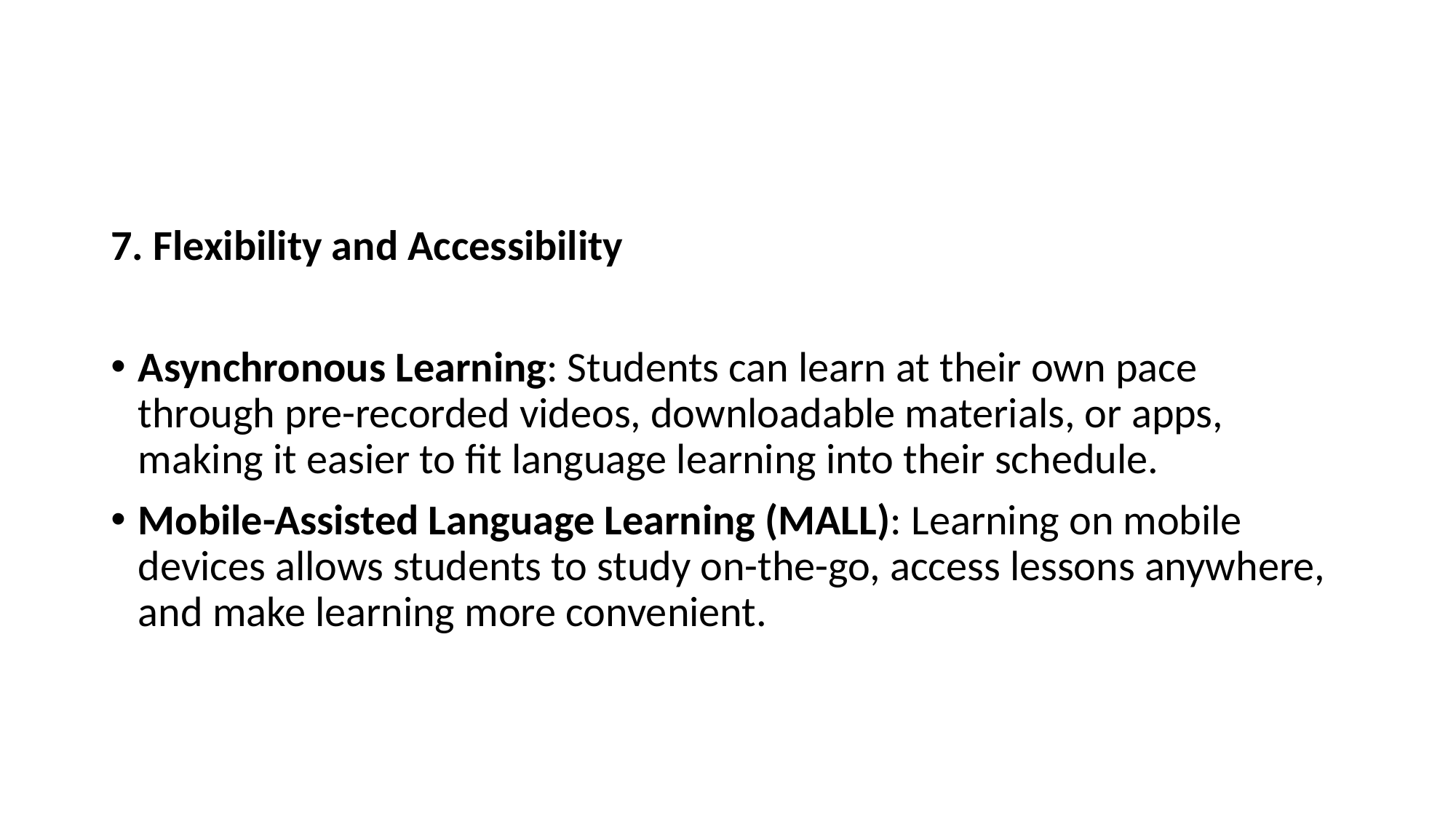

#
7. Flexibility and Accessibility

Asynchronous Learning: Students can learn at their own pace through pre-recorded videos, downloadable materials, or apps, making it easier to fit language learning into their schedule.
Mobile-Assisted Language Learning (MALL): Learning on mobile devices allows students to study on-the-go, access lessons anywhere, and make learning more convenient.